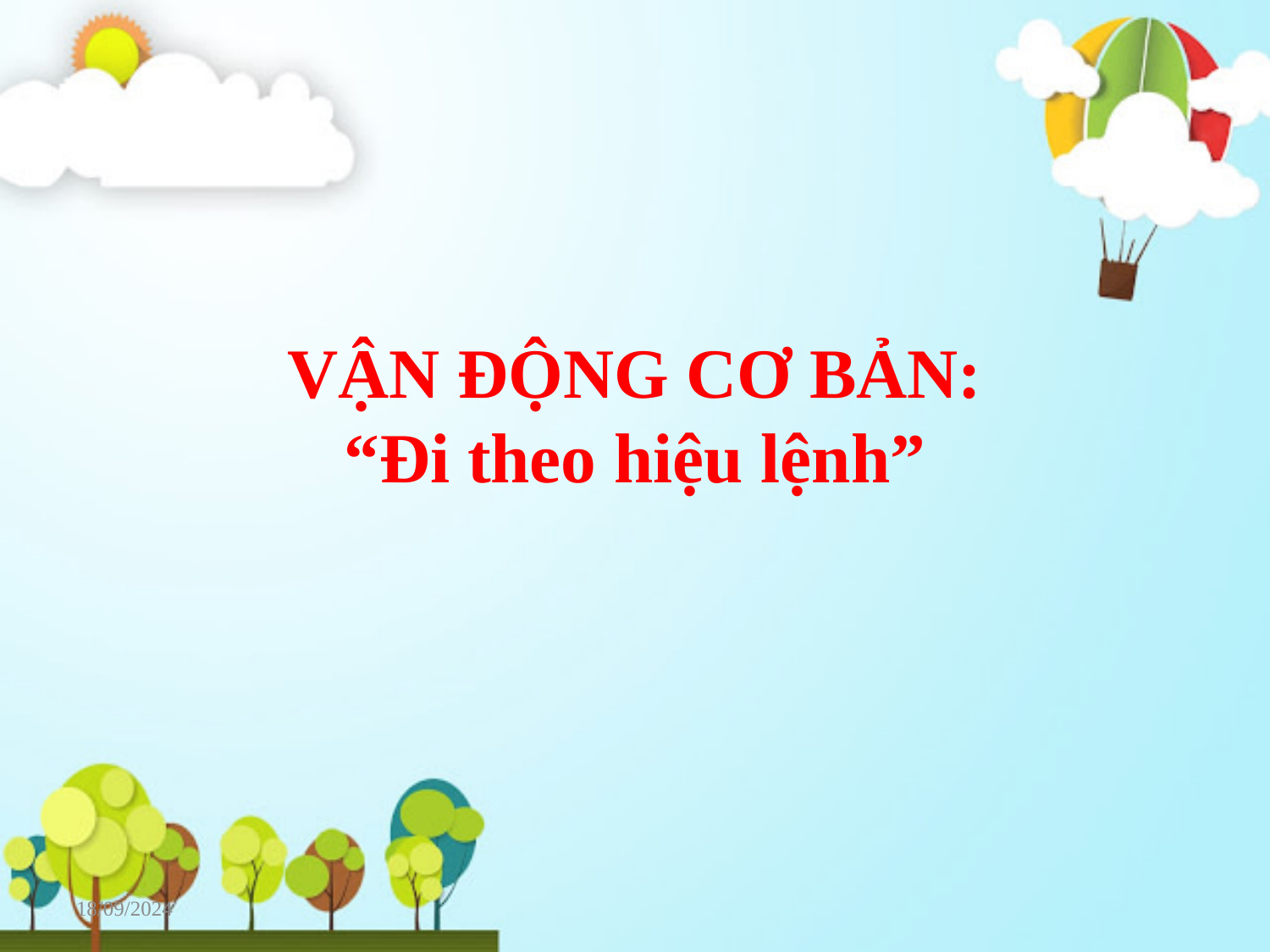

# VẬN ĐỘNG CƠ BẢN: “Đi theo hiệu lệnh”
18/09/2024